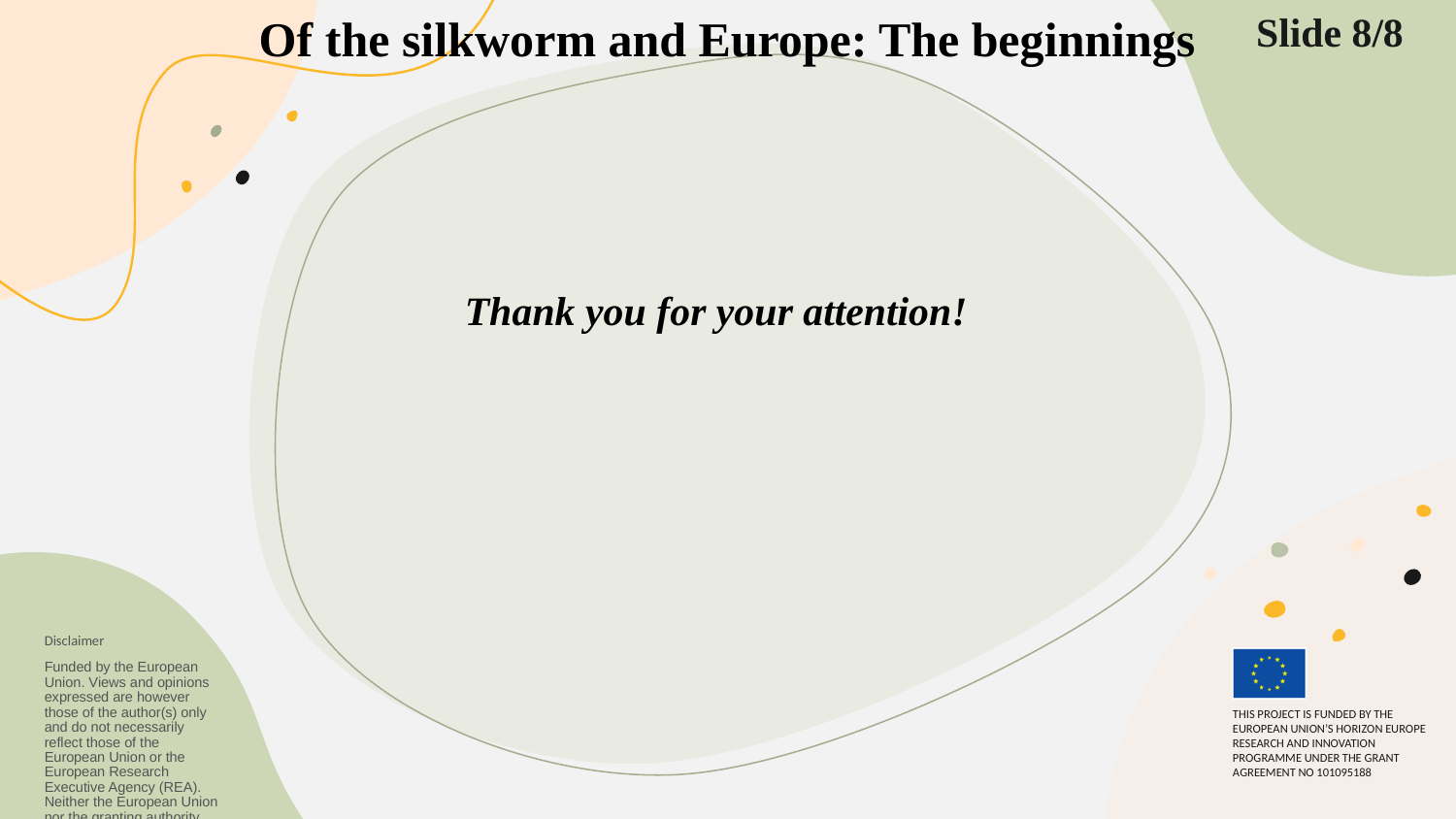

Slide 8/8
Of the silkworm and Europe: The beginnings

Thank you for your attention!